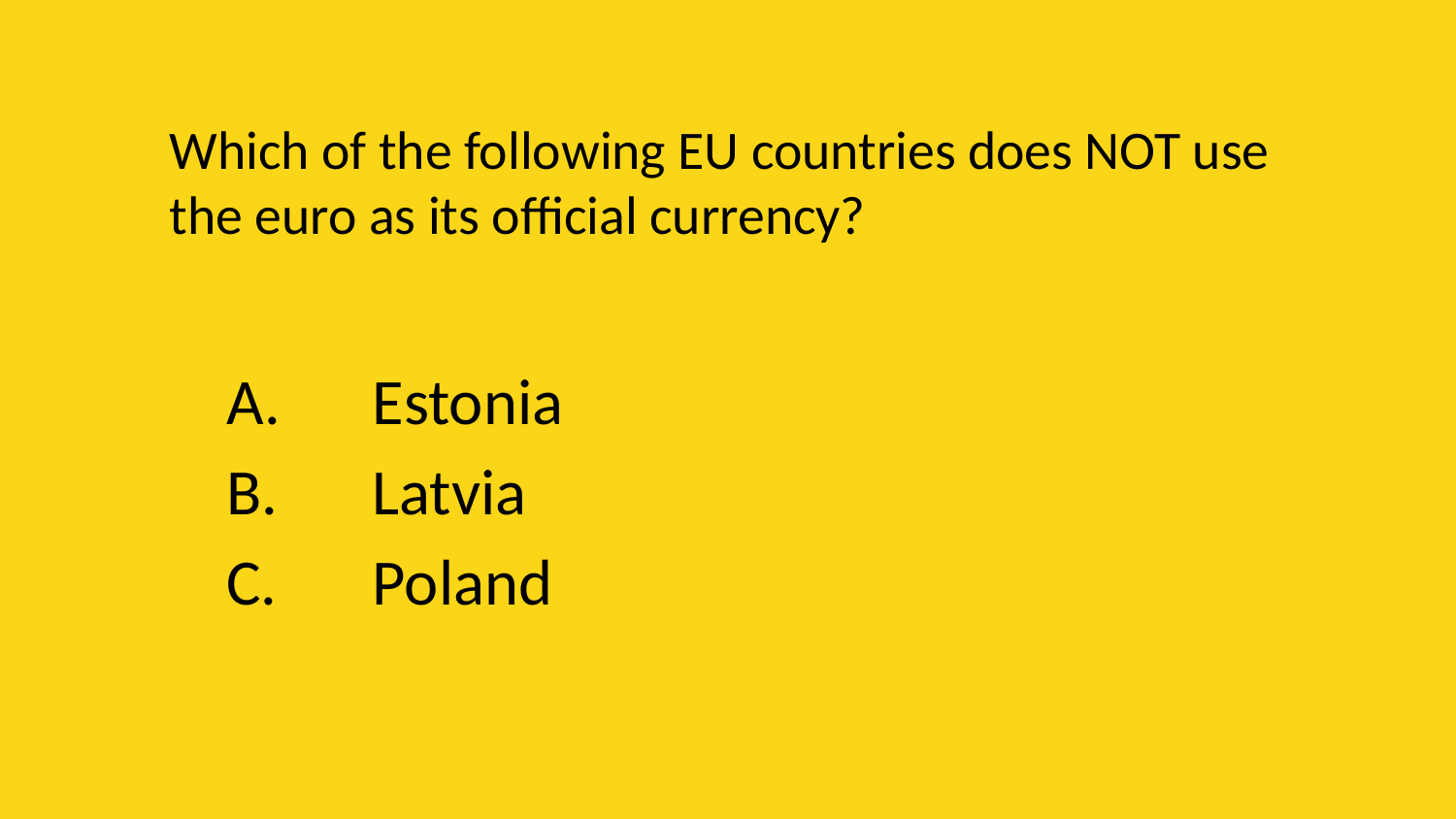

# Which of the following EU countries does NOT use the euro as its official currency?
A.  	Estonia
B. 	Latvia
C.  	Poland